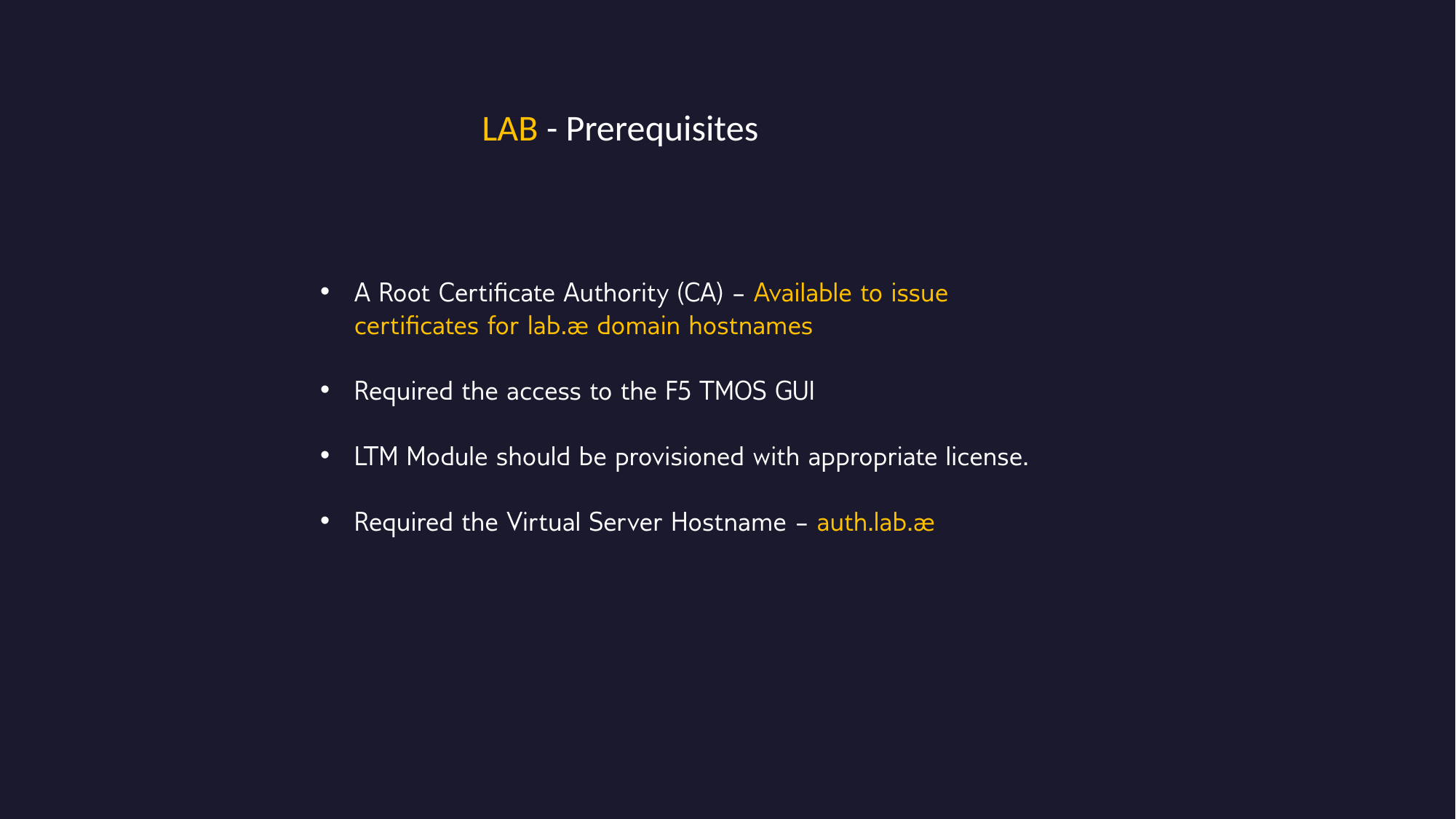

LAB - Prerequisites
A Root Certificate Authority (CA) – Available to issue certificates for lab.ae domain hostnames

Required the access to the F5 TMOS GUI

LTM Module should be provisioned with appropriate license.

Required the Virtual Server Hostname – auth.lab.ae